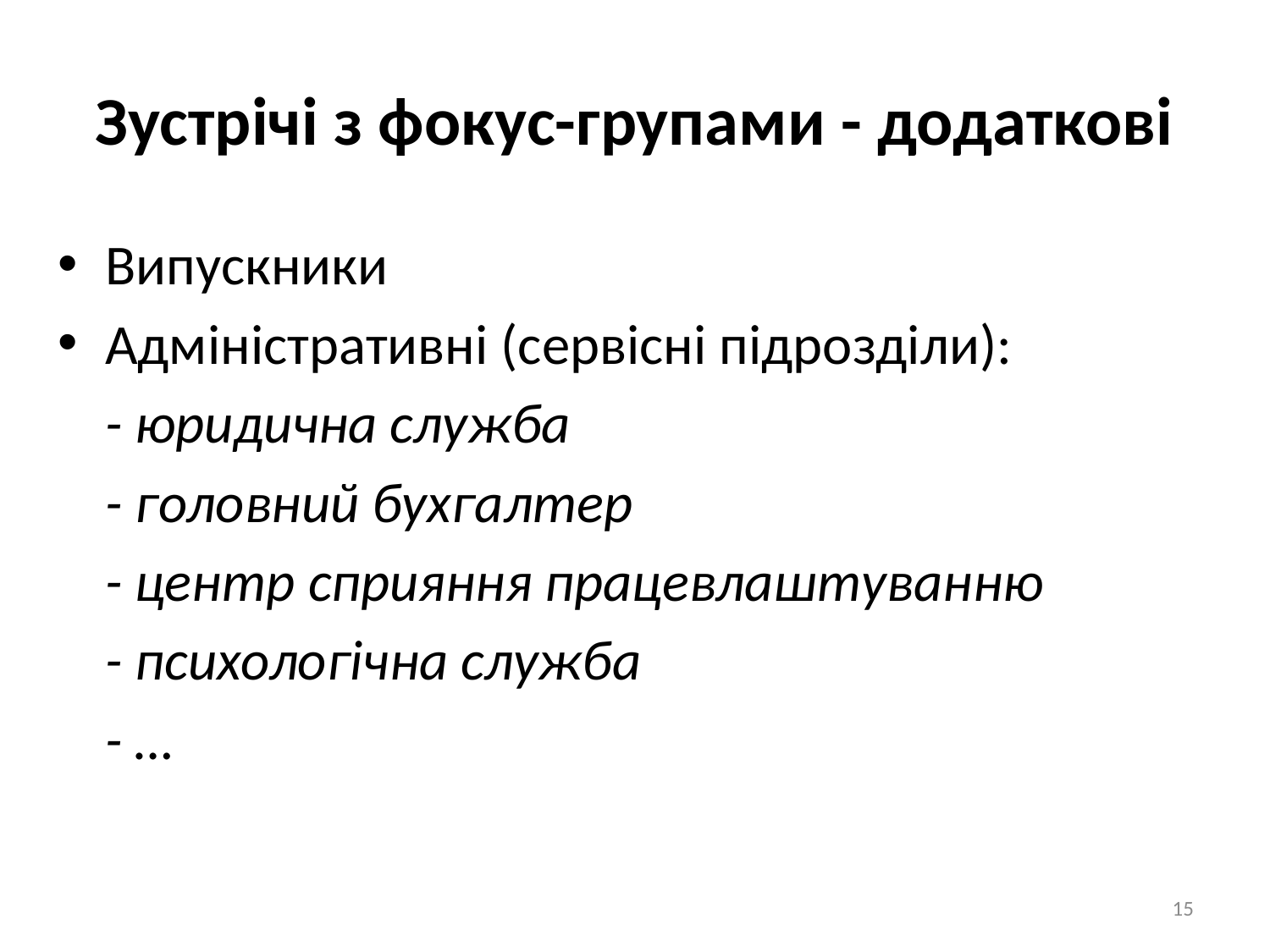

# Зустрічі з фокус-групами - додаткові
Випускники
Адміністративні (сервісні підрозділи):
 	- юридична служба
	- головний бухгалтер
	- центр сприяння працевлаштуванню
	- психологічна служба
	- …

15